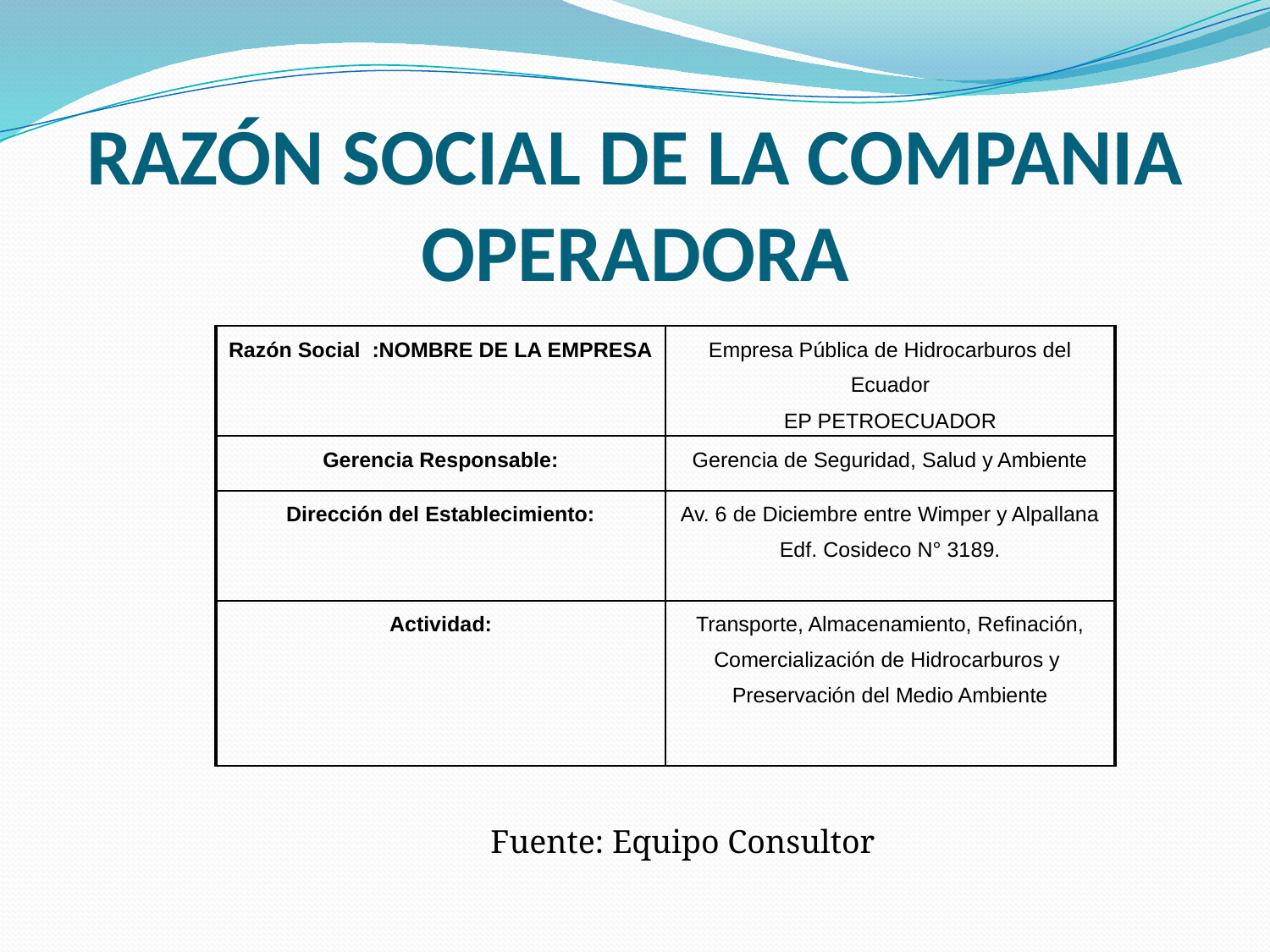

# RAZÓN SOCIAL DE LA COMPANIA OPERADORA
| Razón Social :NOMBRE DE LA EMPRESA | Empresa Pública de Hidrocarburos del Ecuador EP PETROECUADOR |
| --- | --- |
| Gerencia Responsable: | Gerencia de Seguridad, Salud y Ambiente |
| Dirección del Establecimiento: | Av. 6 de Diciembre entre Wimper y Alpallana Edf. Cosideco N° 3189. |
| Actividad: | Transporte, Almacenamiento, Refinación, Comercialización de Hidrocarburos y Preservación del Medio Ambiente |
Fuente: Equipo Consultor